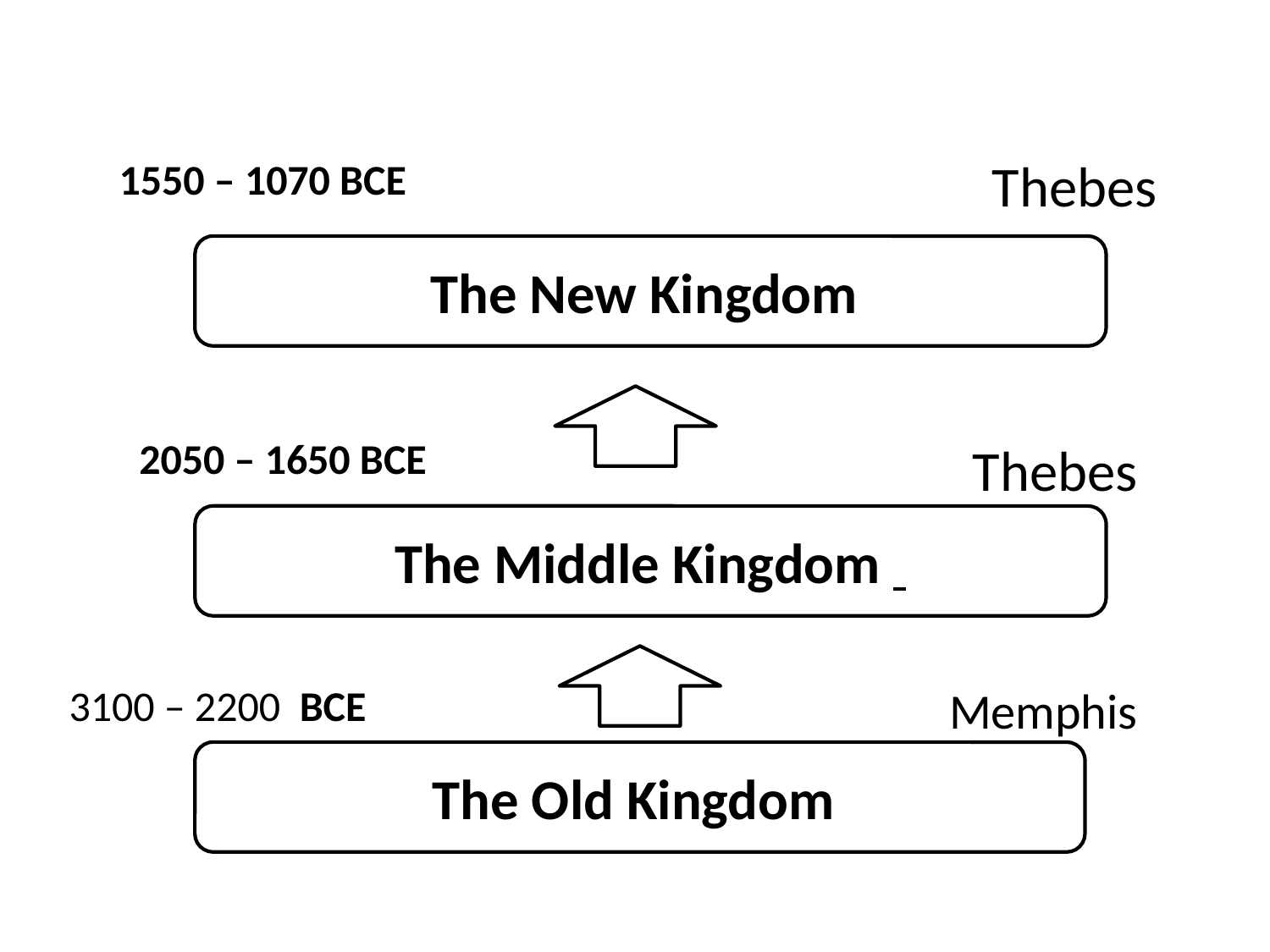

Thebes
1550 – 1070 BCE
The New Kingdom

2050 – 1650 BCE
Thebes
The Middle Kingdom

3100 – 2200  BCE
Memphis
The Old Kingdom